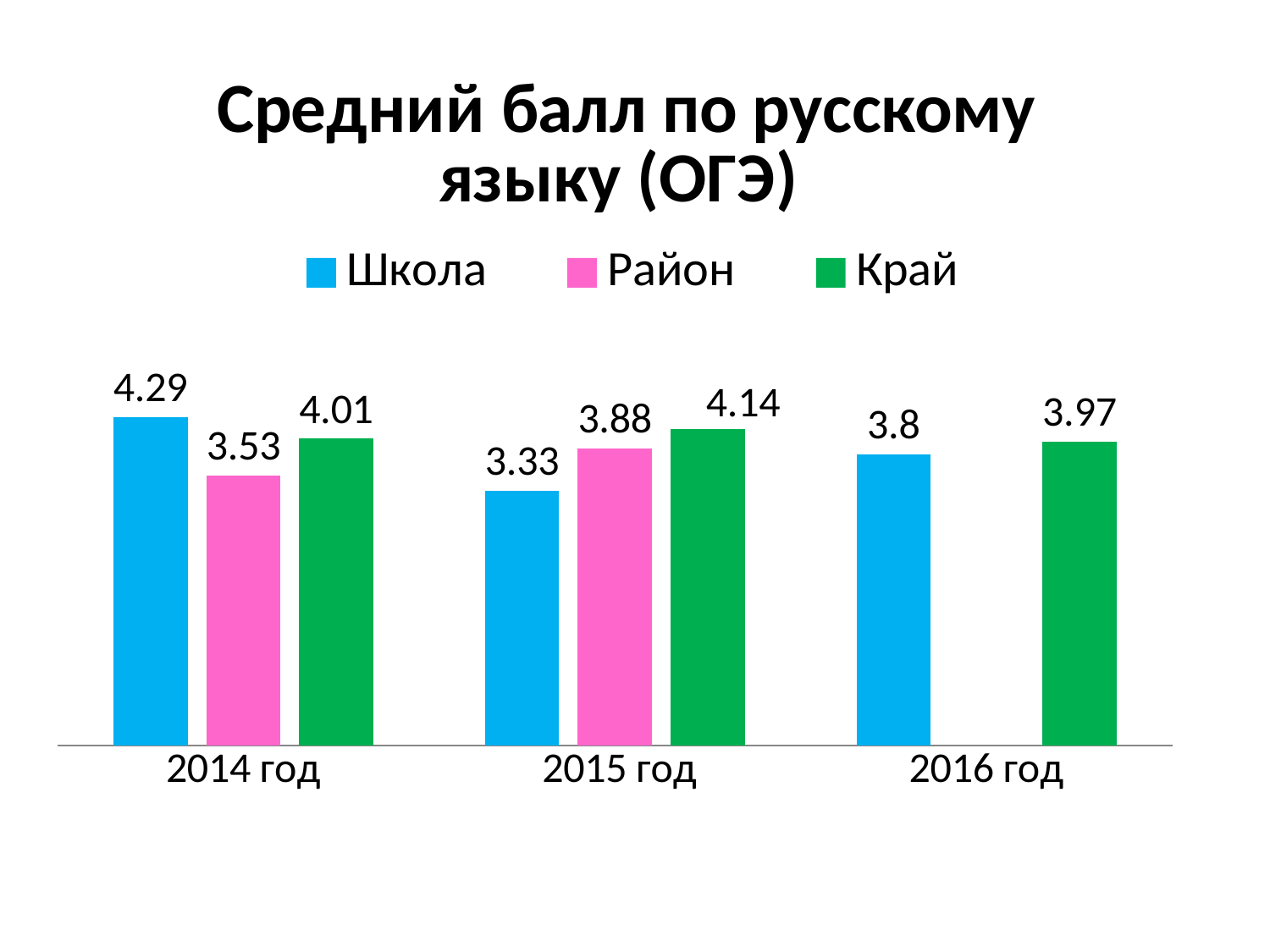

### Chart: Средний балл по русскому языку (ОГЭ)

| Category | Школа | Район | Край |
|---|---|---|---|
| 2014 год | 4.29 | 3.53 | 4.01 |
|  2015 год | 3.3299999999999987 | 3.88 | 4.14 |
| 2016 год | 3.8 | None | 3.9699999999999998 |